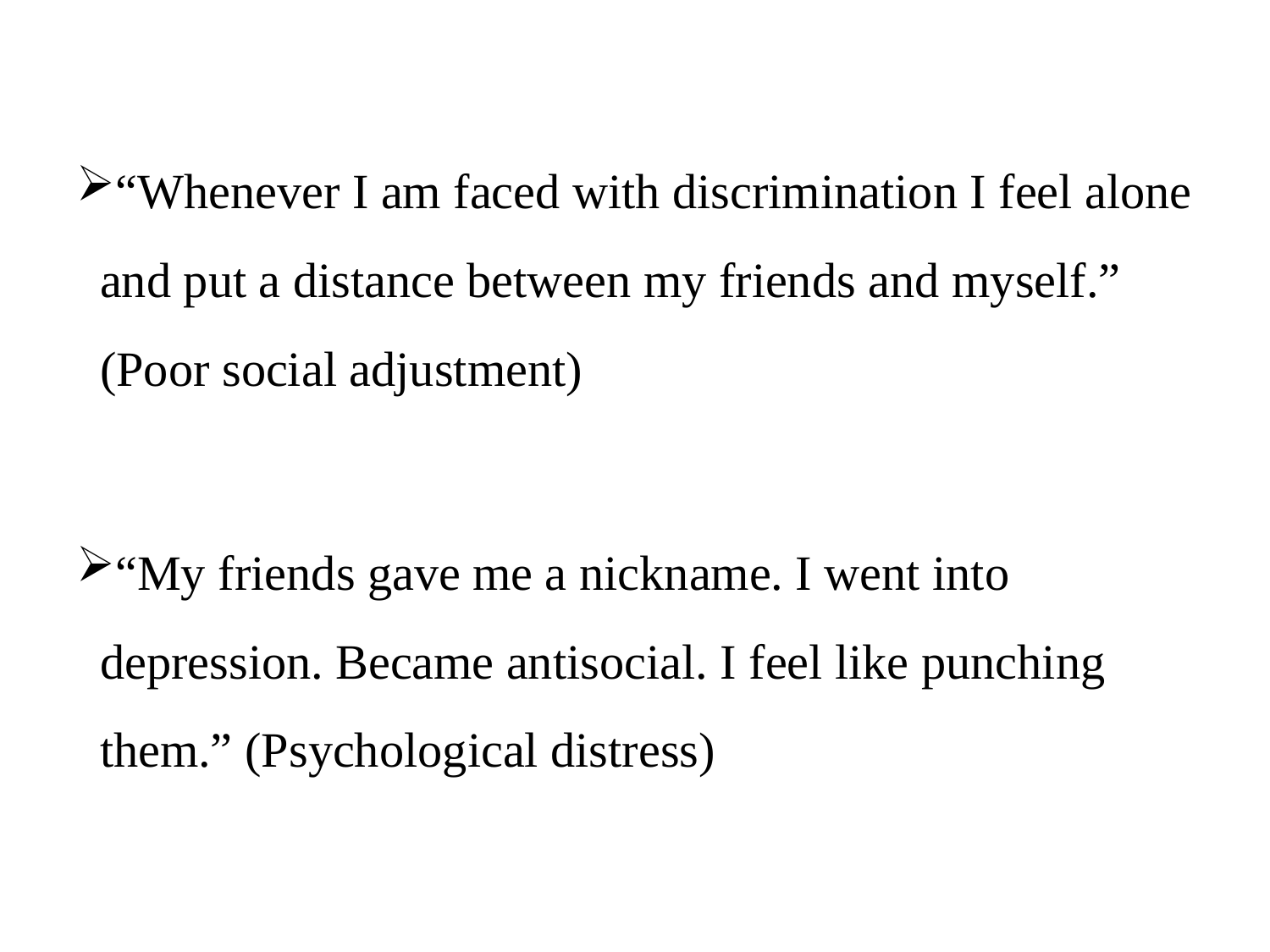

“Whenever I am faced with discrimination I feel alone and put a distance between my friends and myself.” (Poor social adjustment)

“My friends gave me a nickname. I went into depression. Became antisocial. I feel like punching them.” (Psychological distress)